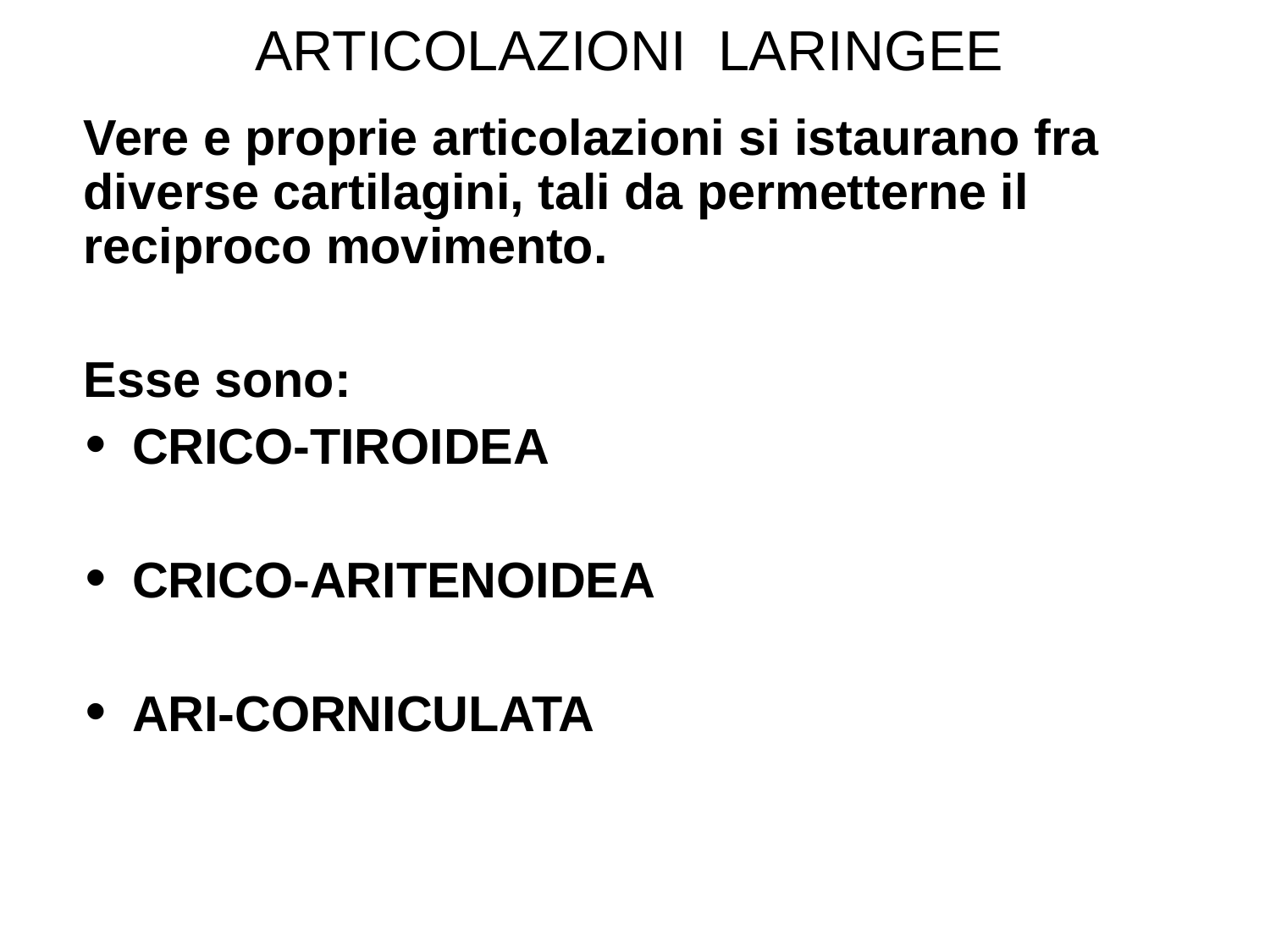

# ARTICOLAZIONI  LARINGEE
Vere e proprie articolazioni si istaurano fra diverse cartilagini, tali da permetterne il reciproco movimento.

Esse sono:
CRICO-TIROIDEA

CRICO-ARITENOIDEA

ARI-CORNICULATA